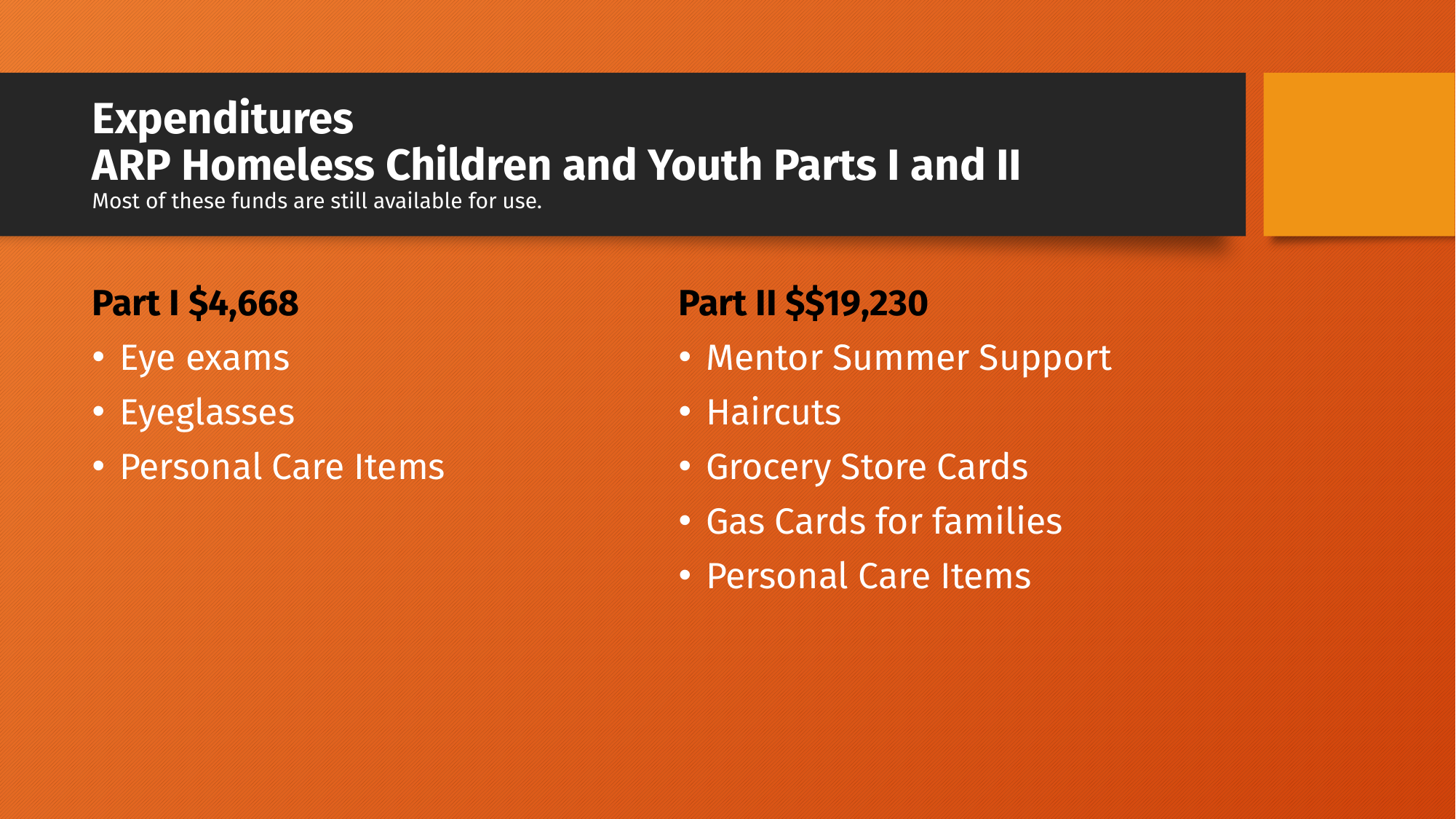

# Expenditures ARP Homeless Children and Youth Parts I and II Most of these funds are still available for use.
Part I $4,668
Eye exams
Eyeglasses
Personal Care Items
Part II $$19,230
Mentor Summer Support
Haircuts
Grocery Store Cards
Gas Cards for families
Personal Care Items